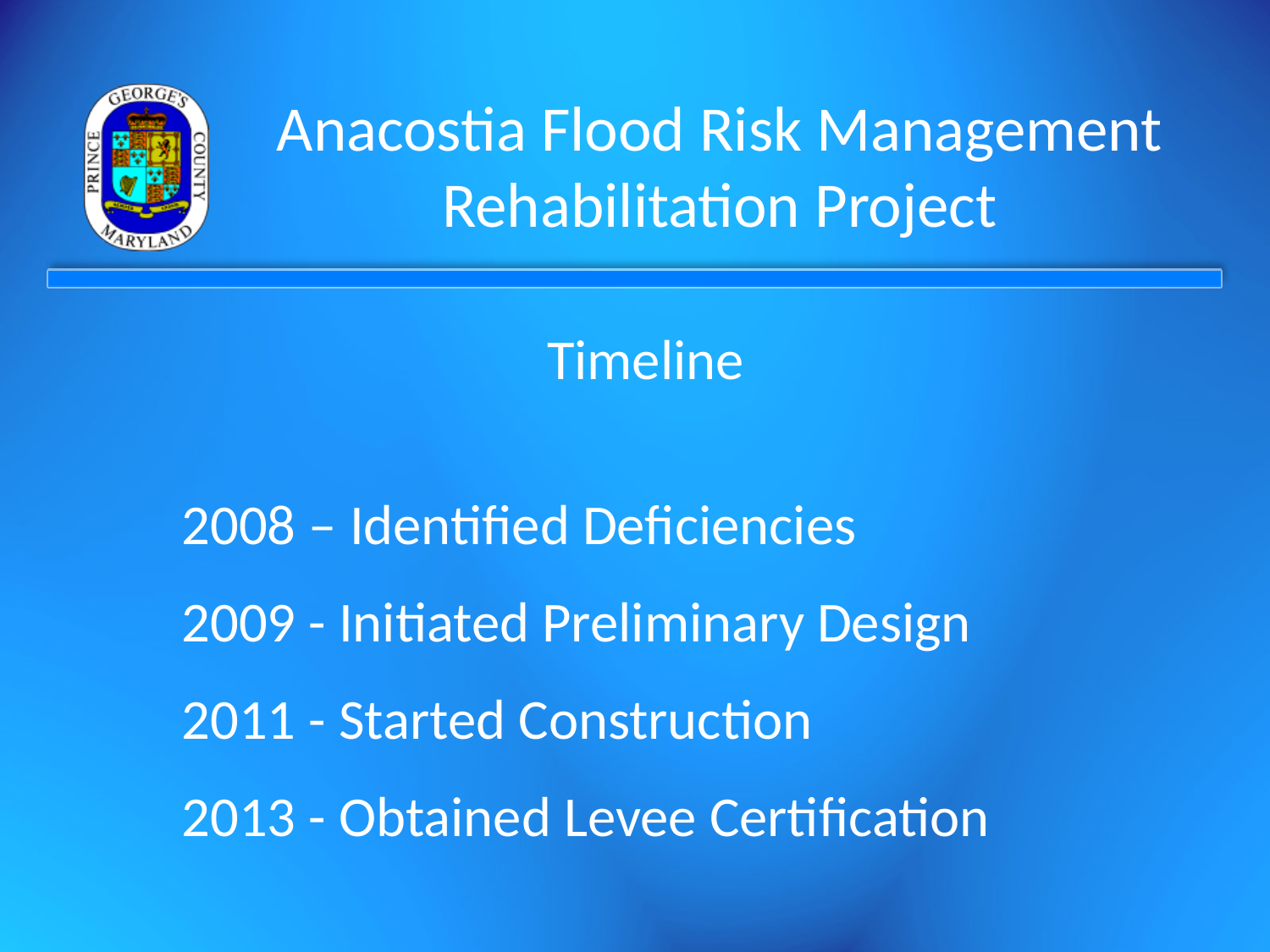

# Anacostia Flood Risk Management Rehabilitation Project
Timeline

2008 – Identified Deficiencies

2009 - Initiated Preliminary Design

2011 - Started Construction

2013 - Obtained Levee Certification